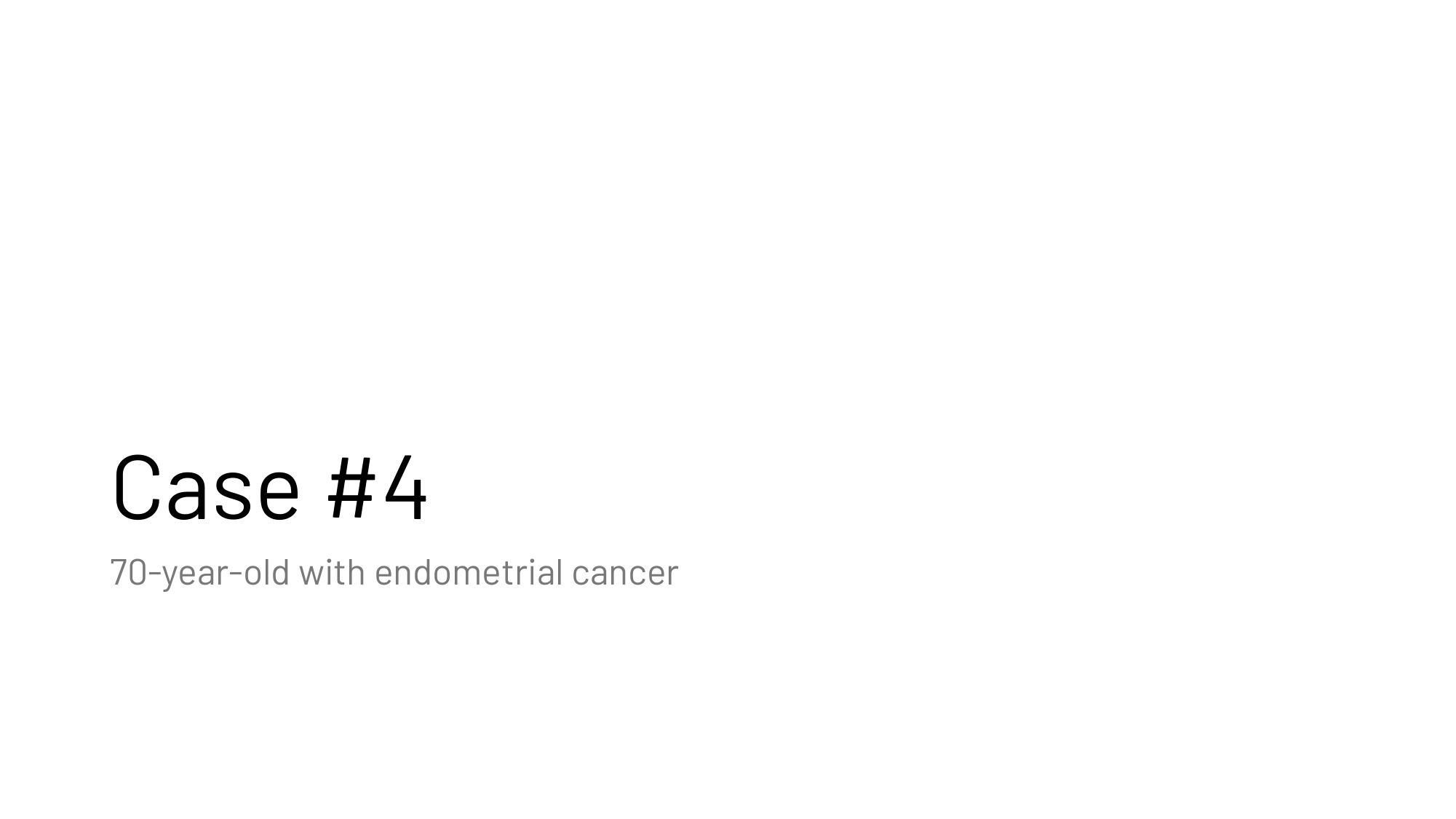

# Case #4
70-year-old with endometrial cancer